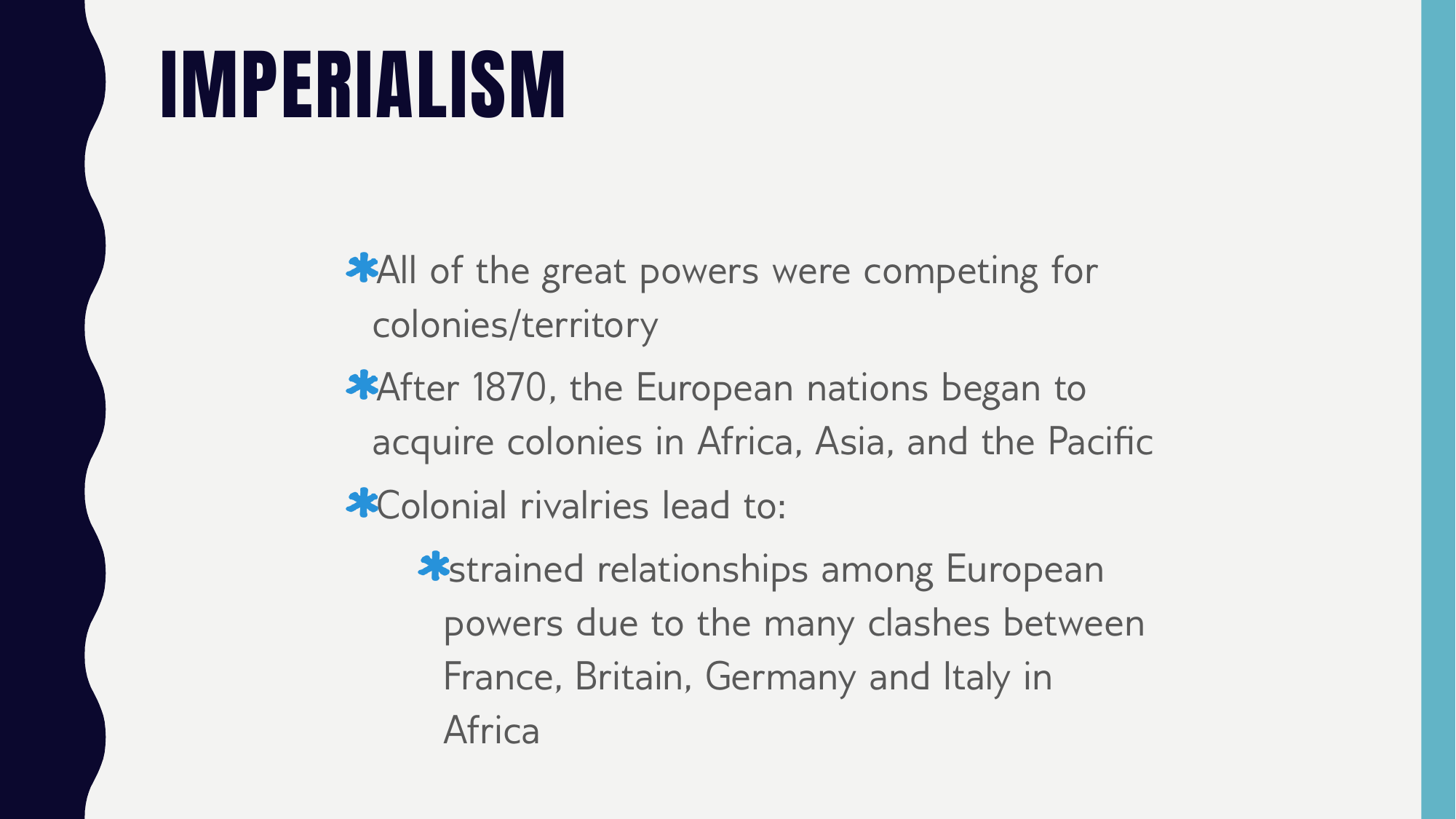

# Imperialism
All of the great powers were competing for colonies/territory
After 1870, the European nations began to acquire colonies in Africa, Asia, and the Pacific
Colonial rivalries lead to:
strained relationships among European powers due to the many clashes between France, Britain, Germany and Italy in Africa